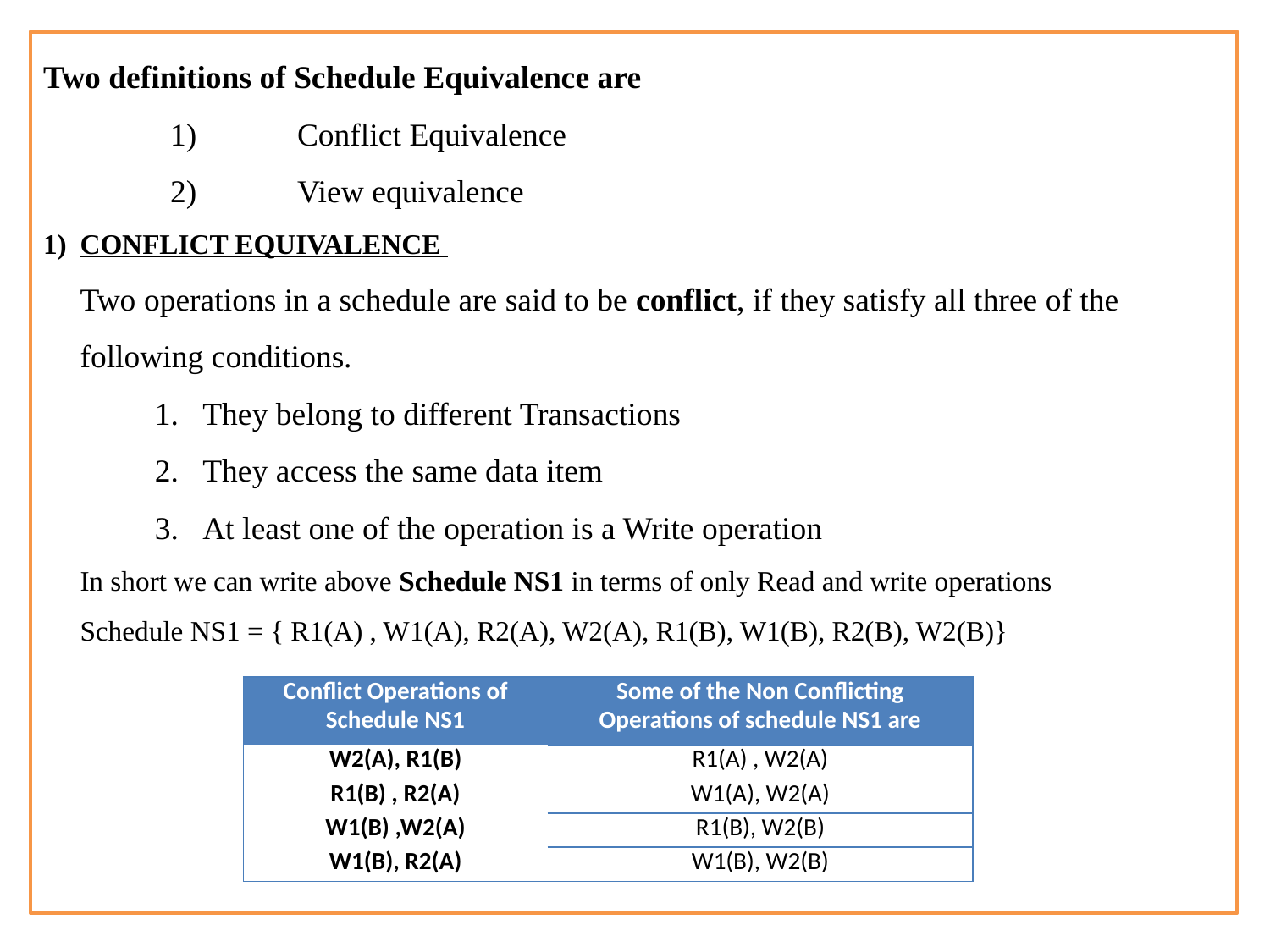

Two definitions of Schedule Equivalence are
	1) 	Conflict Equivalence
	2) 	View equivalence
1)	CONFLICT EQUIVALENCE
	Two operations in a schedule are said to be conflict, if they satisfy all three of the following conditions.
They belong to different Transactions
They access the same data item
At least one of the operation is a Write operation
	In short we can write above Schedule NS1 in terms of only Read and write operations
	Schedule NS1 = { R1(A) , W1(A), R2(A), W2(A), R1(B), W1(B), R2(B), W2(B)}

| Conflict Operations of Schedule NS1 | Some of the Non Conflicting Operations of schedule NS1 are |
| --- | --- |
| W2(A), R1(B) | R1(A) , W2(A) |
| R1(B) , R2(A) | W1(A), W2(A) |
| W1(B) ,W2(A) | R1(B), W2(B) |
| W1(B), R2(A) | W1(B), W2(B) |